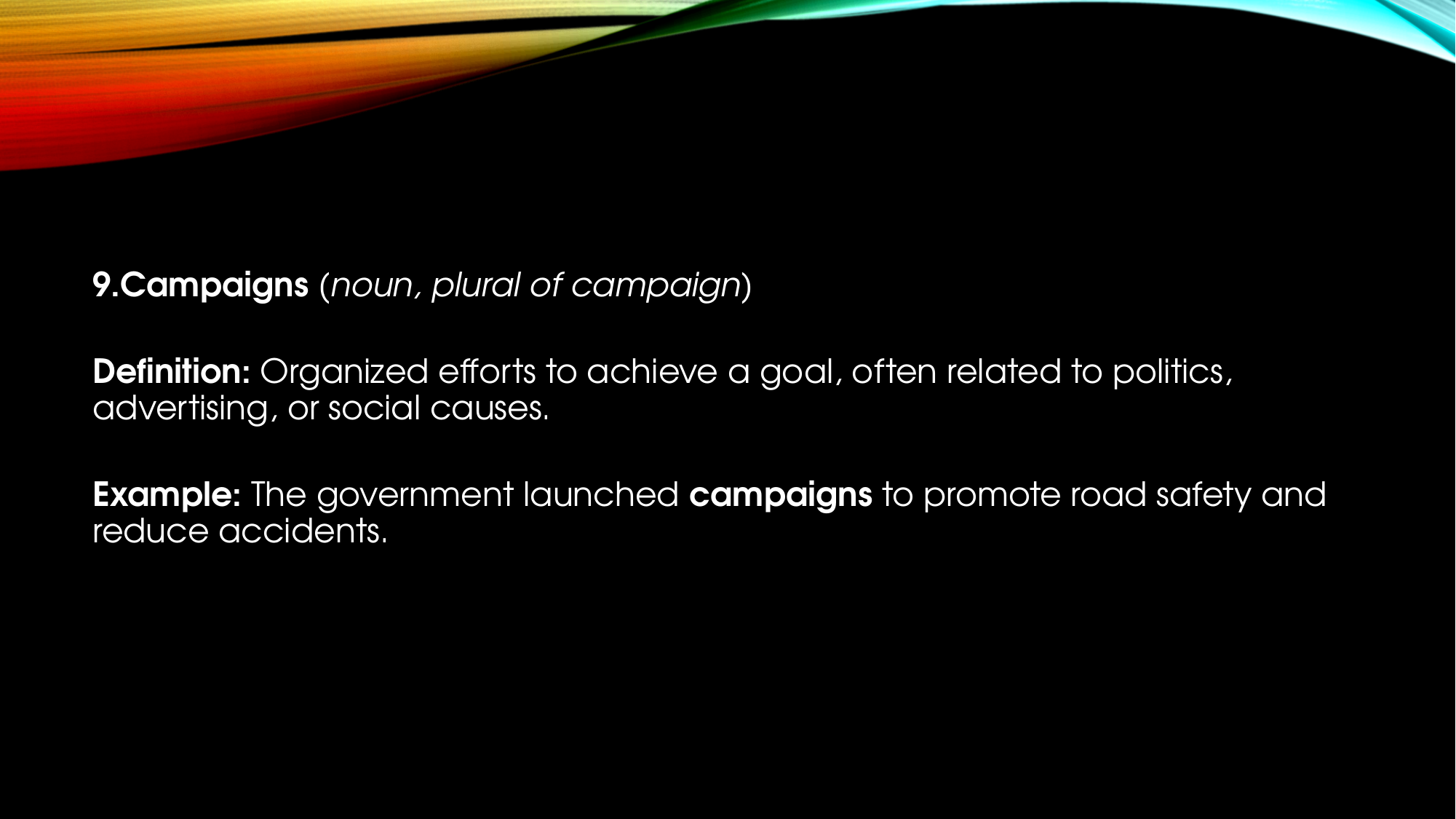

#
9.Campaigns (noun, plural of campaign)
Definition: Organized efforts to achieve a goal, often related to politics, advertising, or social causes.
Example: The government launched campaigns to promote road safety and reduce accidents.